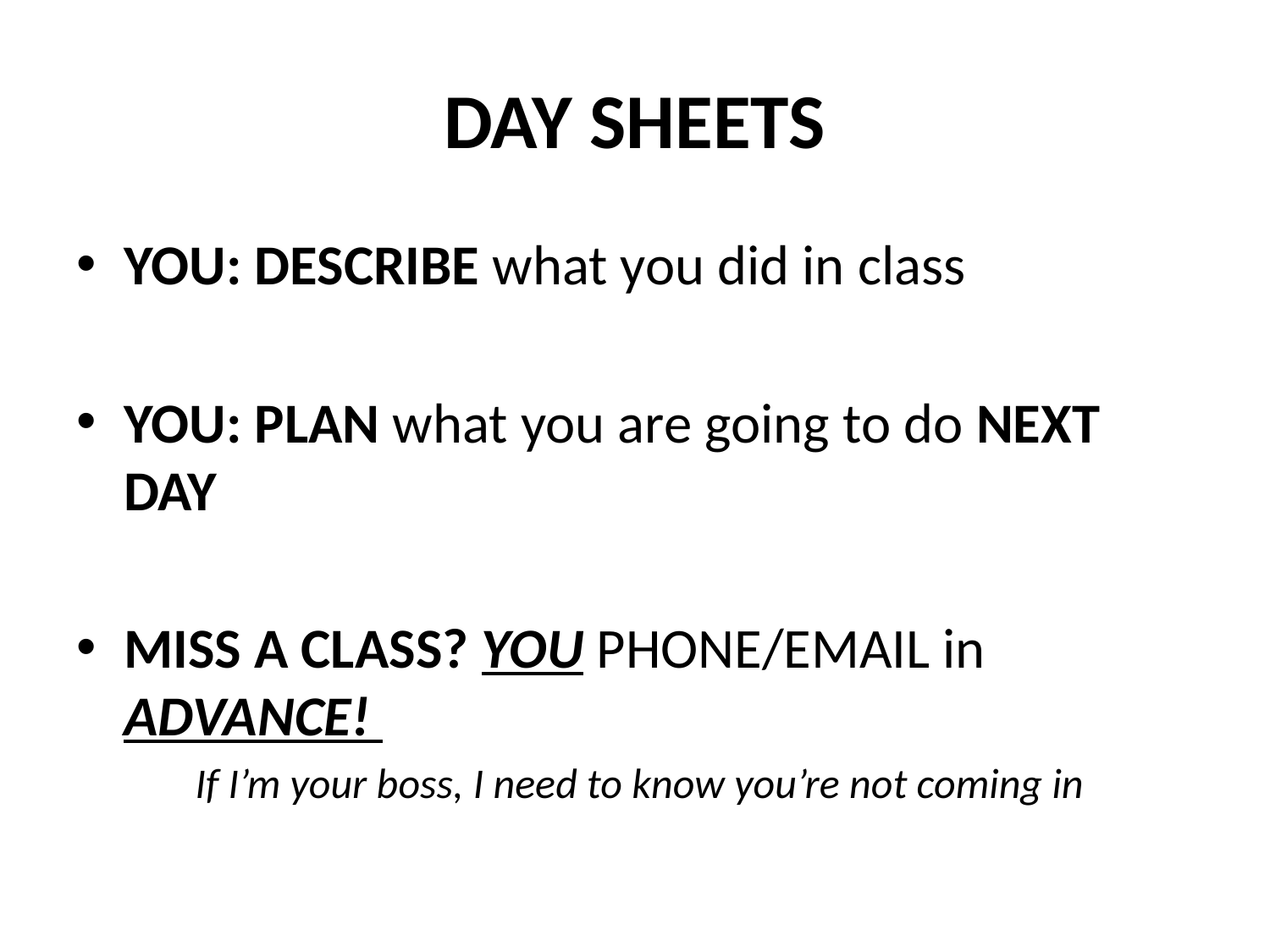

# DAY SHEETS
YOU: DESCRIBE what you did in class

YOU: PLAN what you are going to do NEXT DAY

MISS A CLASS? YOU PHONE/EMAIL in ADVANCE!
If I’m your boss, I need to know you’re not coming in